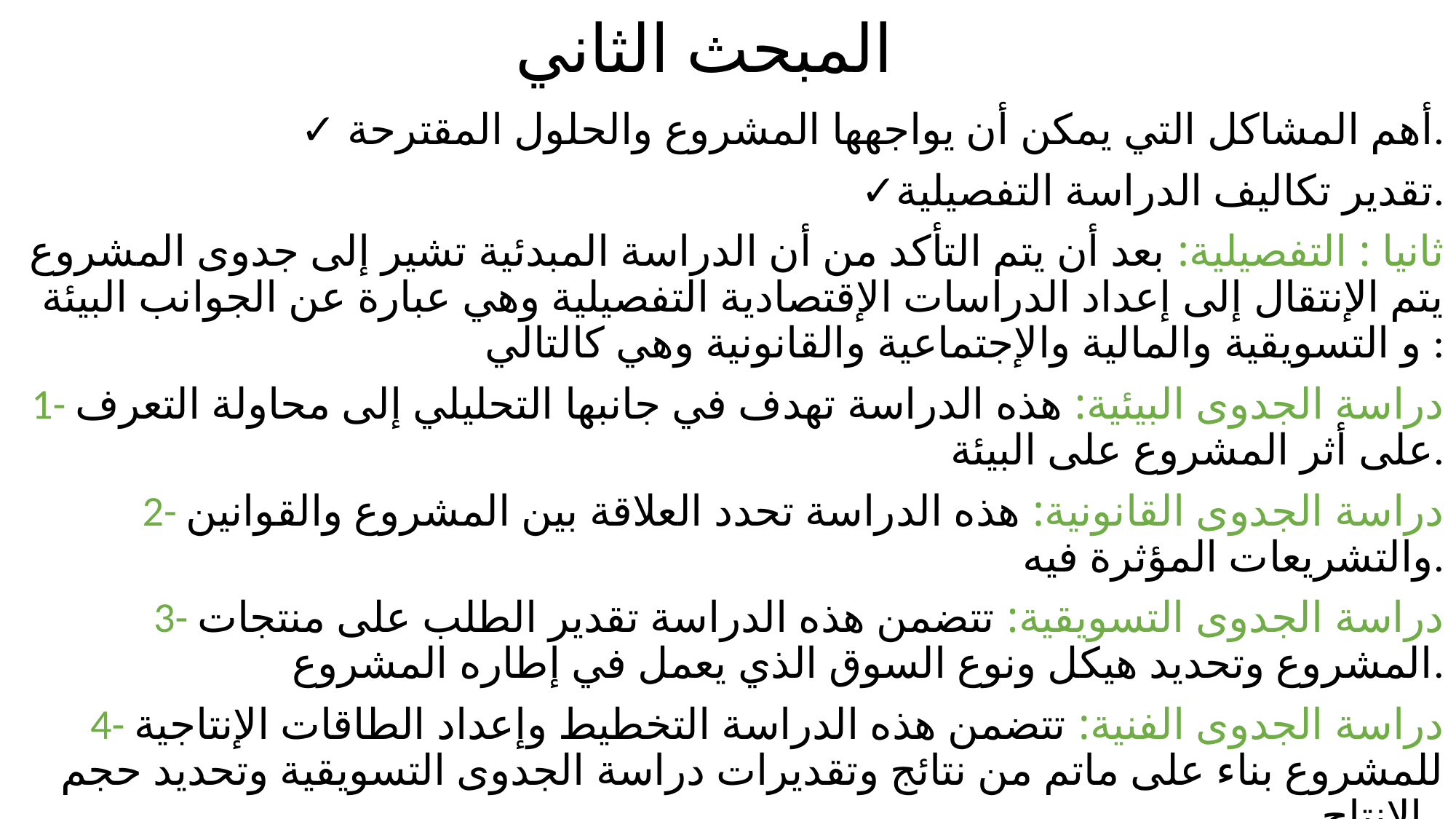

# المبحث الثاني
✓ أهم المشاكل التي يمكن أن يواجهها المشروع والحلول المقترحة.
✓تقدير تكاليف الدراسة التفصيلية.
ثانيا : التفصيلية: بعد أن يتم التأكد من أن الدراسة المبدئية تشير إلى جدوى المشروع يتم الإنتقال إلى إعداد الدراسات الإقتصادية التفصيلية وهي عبارة عن الجوانب البيئة و التسويقية والمالية والإجتماعية والقانونية وهي كالتالي :
1- دراسة الجدوى البيئية: هذه الدراسة تهدف في جانبها التحليلي إلى محاولة التعرف على أثر المشروع على البيئة.
2- دراسة الجدوى القانونية: هذه الدراسة تحدد العلاقة بين المشروع والقوانين والتشريعات المؤثرة فيه.
3- دراسة الجدوى التسويقية: تتضمن هذه الدراسة تقدير الطلب على منتجات المشروع وتحديد هيكل ونوع السوق الذي يعمل في إطاره المشروع.
4- دراسة الجدوى الفنية: تتضمن هذه الدراسة التخطيط وإعداد الطاقات الإنتاجية للمشروع بناء على ماتم من نتائج وتقديرات دراسة الجدوى التسويقية وتحديد حجم الإنتاج .